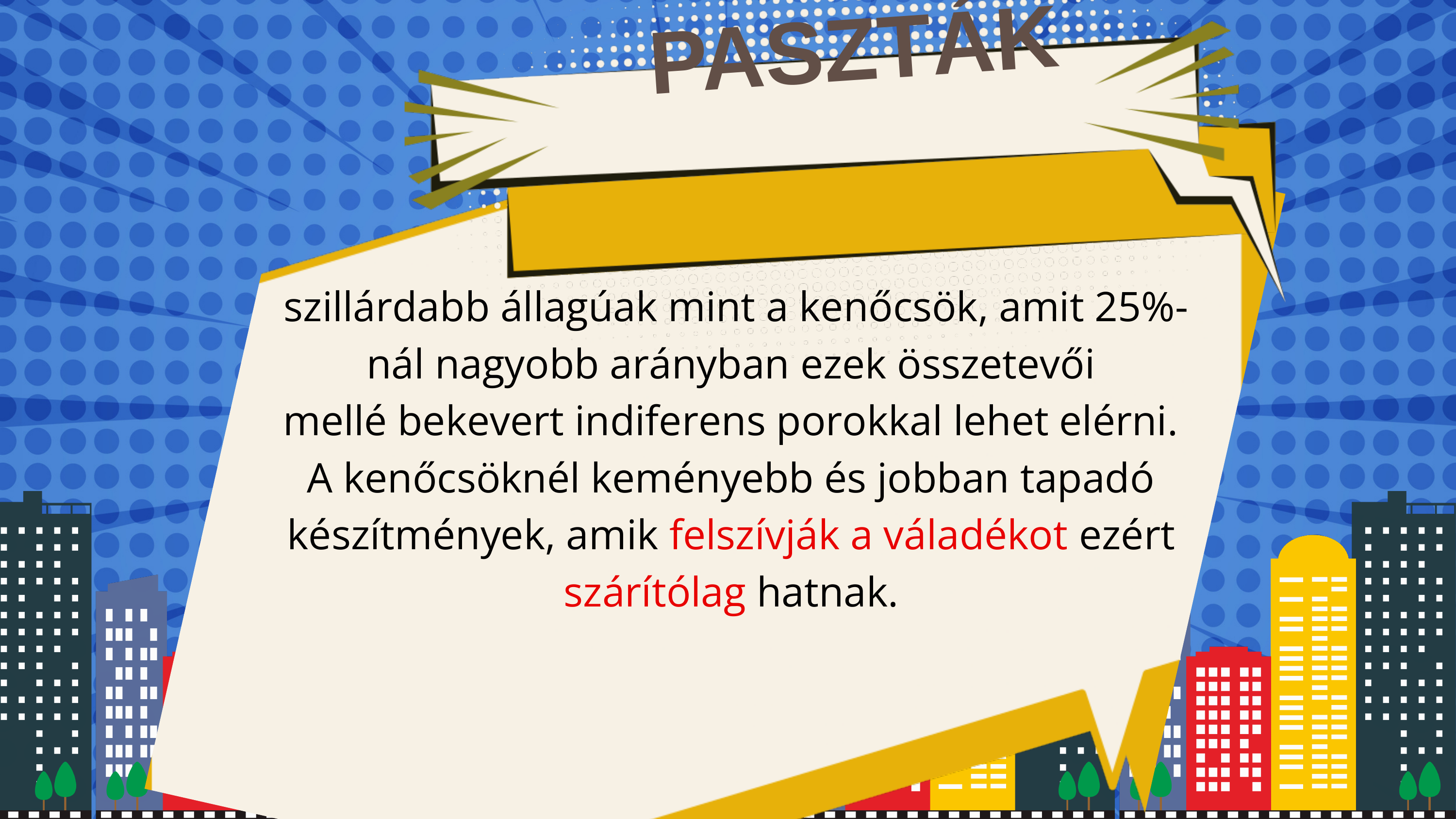

PASZTÁK

 szillárdabb állagúak mint a kenőcsök, amit 25%-nál nagyobb arányban ezek összetevői
mellé bekevert indiferens porokkal lehet elérni.
A kenőcsöknél keményebb és jobban tapadó készítmények, amik felszívják a váladékot ezért
szárítólag hatnak.